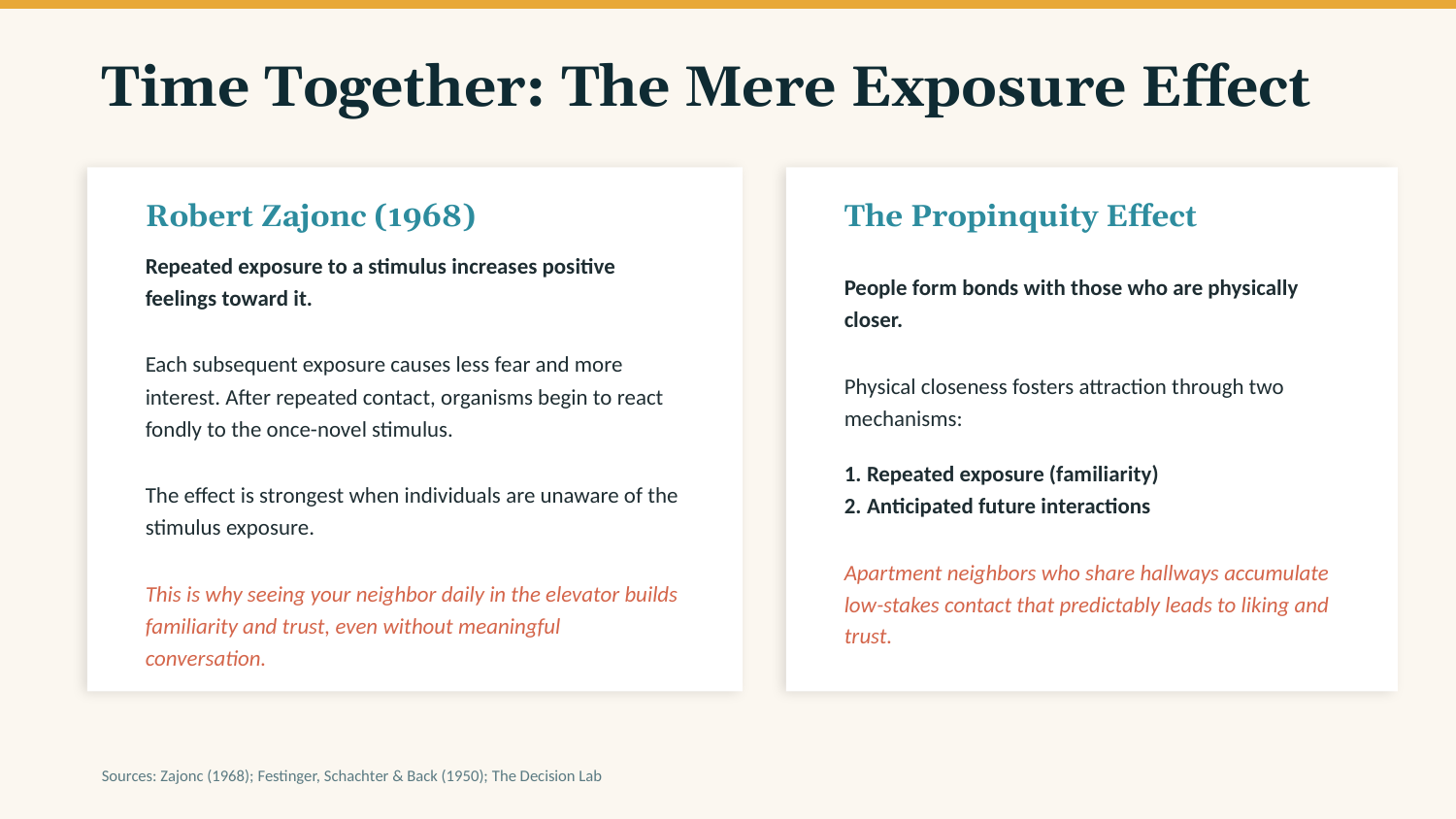

Time Together: The Mere Exposure Effect

Robert Zajonc (1968)
The Propinquity Effect
Repeated exposure to a stimulus increases positive feelings toward it.

Each subsequent exposure causes less fear and more interest. After repeated contact, organisms begin to react fondly to the once-novel stimulus.

The effect is strongest when individuals are unaware of the stimulus exposure.

This is why seeing your neighbor daily in the elevator builds familiarity and trust, even without meaningful conversation.
People form bonds with those who are physically closer.

Physical closeness fosters attraction through two mechanisms:

1. Repeated exposure (familiarity)
2. Anticipated future interactions

Apartment neighbors who share hallways accumulate low-stakes contact that predictably leads to liking and trust.
Sources: Zajonc (1968); Festinger, Schachter & Back (1950); The Decision Lab